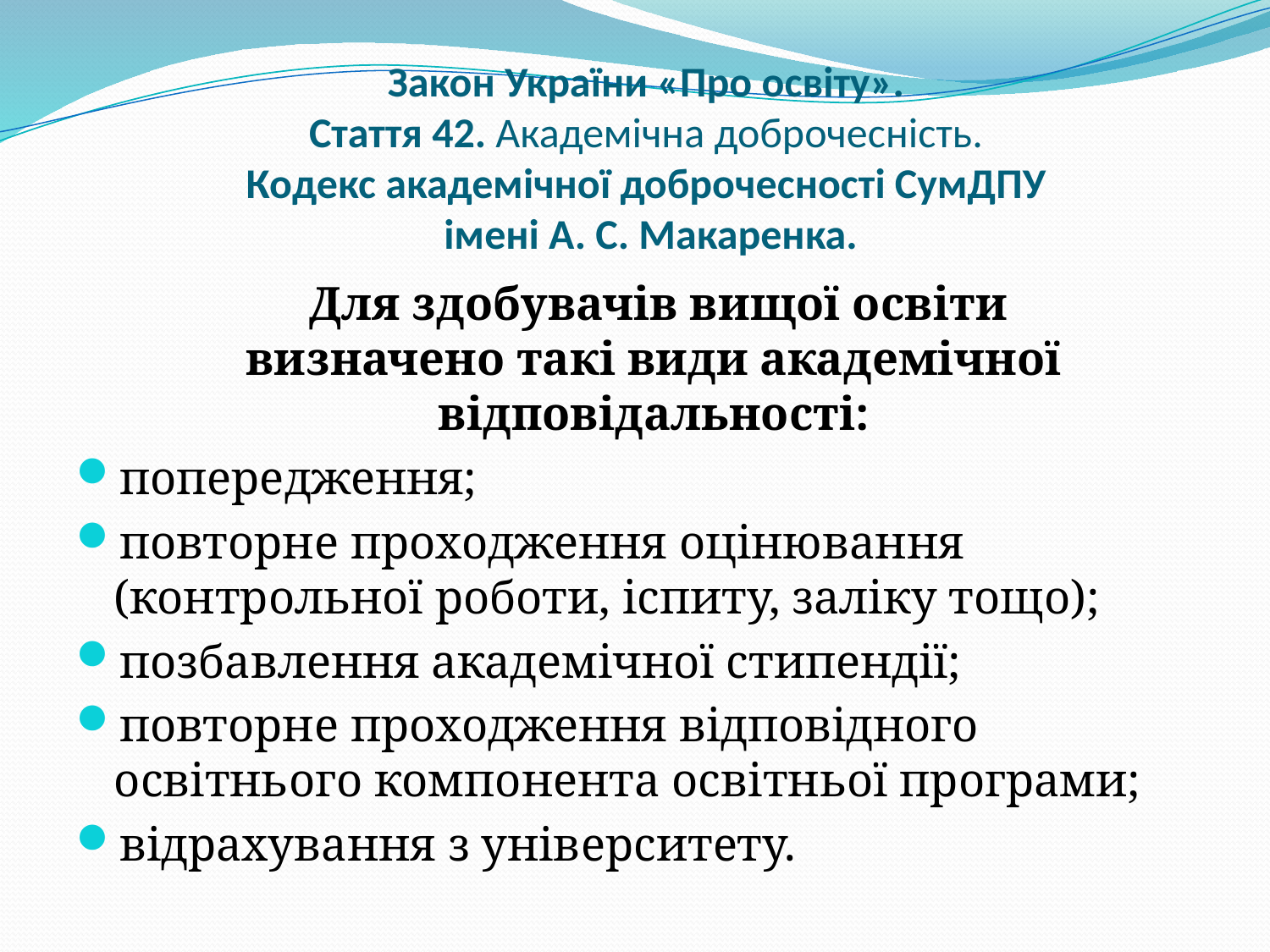

# Закон України «Про освіту». Стаття 42. Академічна доброчесність. Кодекс академічної доброчесності СумДПУ імені А. С. Макаренка.
    Для здобувачів вищої освіти визначено такі види академічної відповідальності:
попередження;
повторне проходження оцінювання (контрольної роботи, іспиту, заліку тощо);
позбавлення академічної стипендії;
повторне проходження відповідного освітнього компонента освітньої програми;
відрахування з університету.